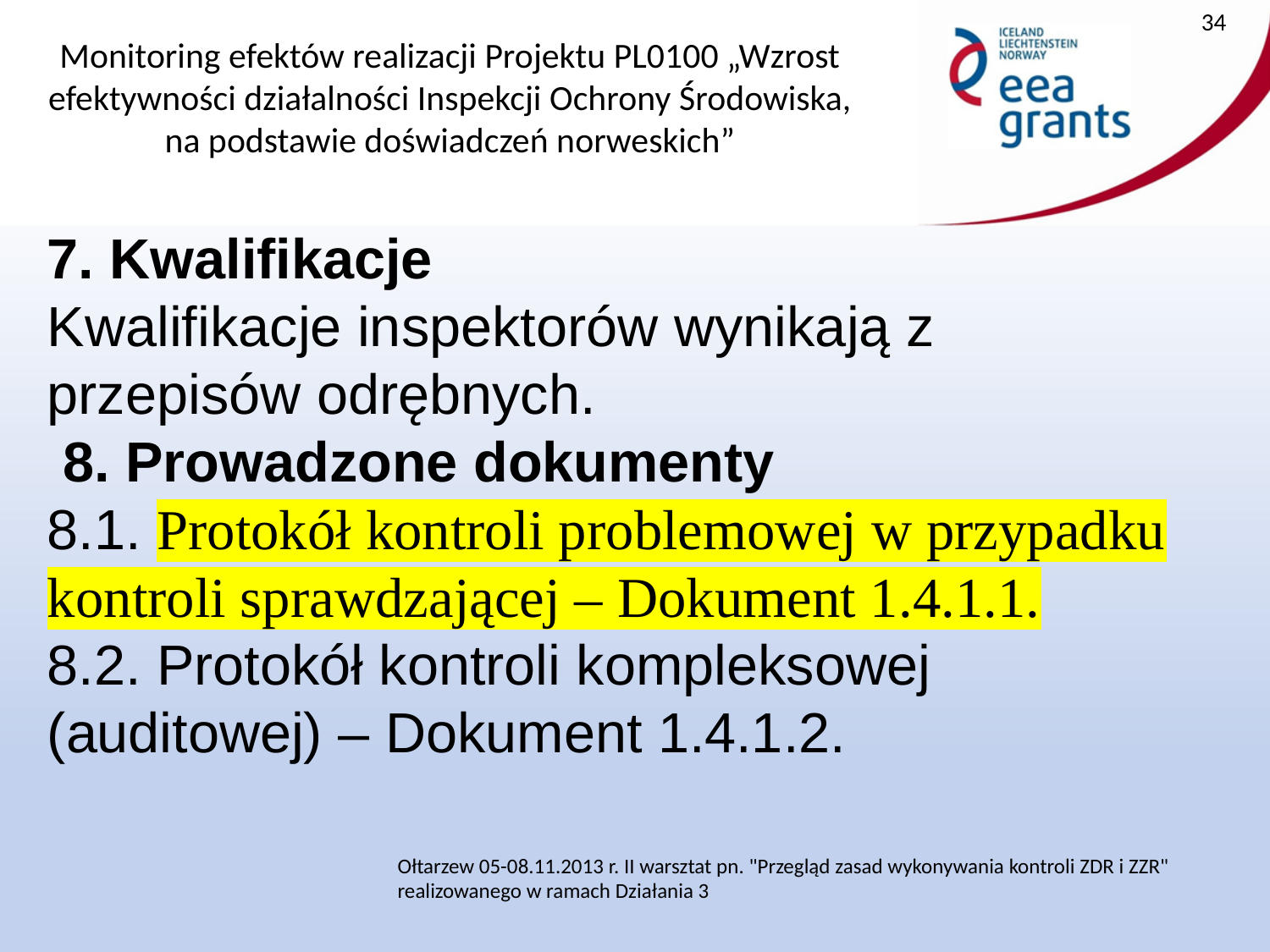

34
7. Kwalifikacje
Kwalifikacje inspektorów wynikają z przepisów odrębnych.
 8. Prowadzone dokumenty
8.1. Protokół kontroli problemowej w przypadku kontroli sprawdzającej – Dokument 1.4.1.1.
8.2. Protokół kontroli kompleksowej (auditowej) – Dokument 1.4.1.2.
Ołtarzew 05-08.11.2013 r. II warsztat pn. "Przegląd zasad wykonywania kontroli ZDR i ZZR" realizowanego w ramach Działania 3